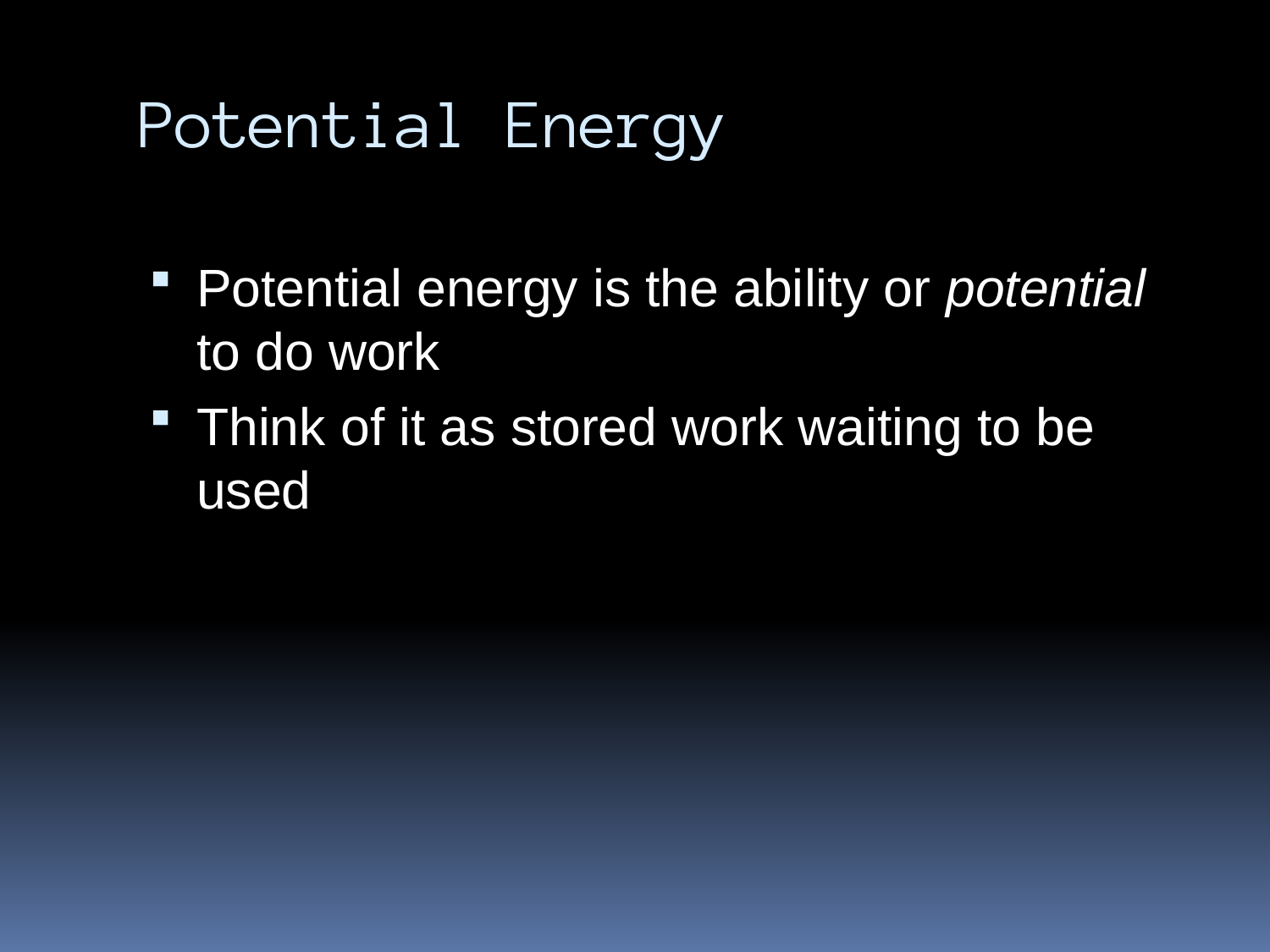

# Potential Energy
Potential energy is the ability or potential to do work
Think of it as stored work waiting to be used